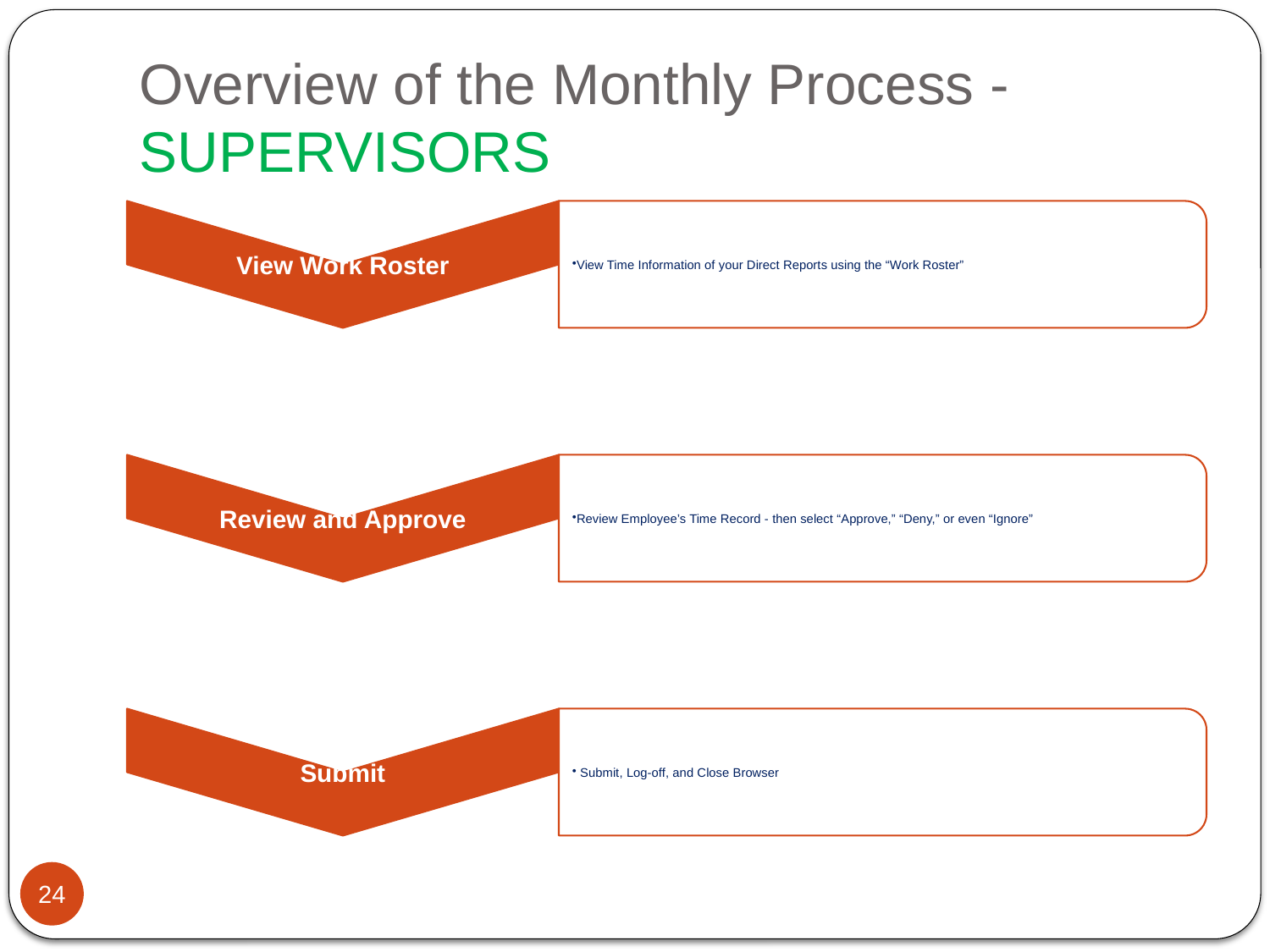

# Overview of the Monthly Process - SUPERVISORS
View Work Roster
View Time Information of your Direct Reports using the “Work Roster”
Review and Approve
Review Employee’s Time Record - then select “Approve,” “Deny,” or even “Ignore”
Submit
 Submit, Log-off, and Close Browser
24